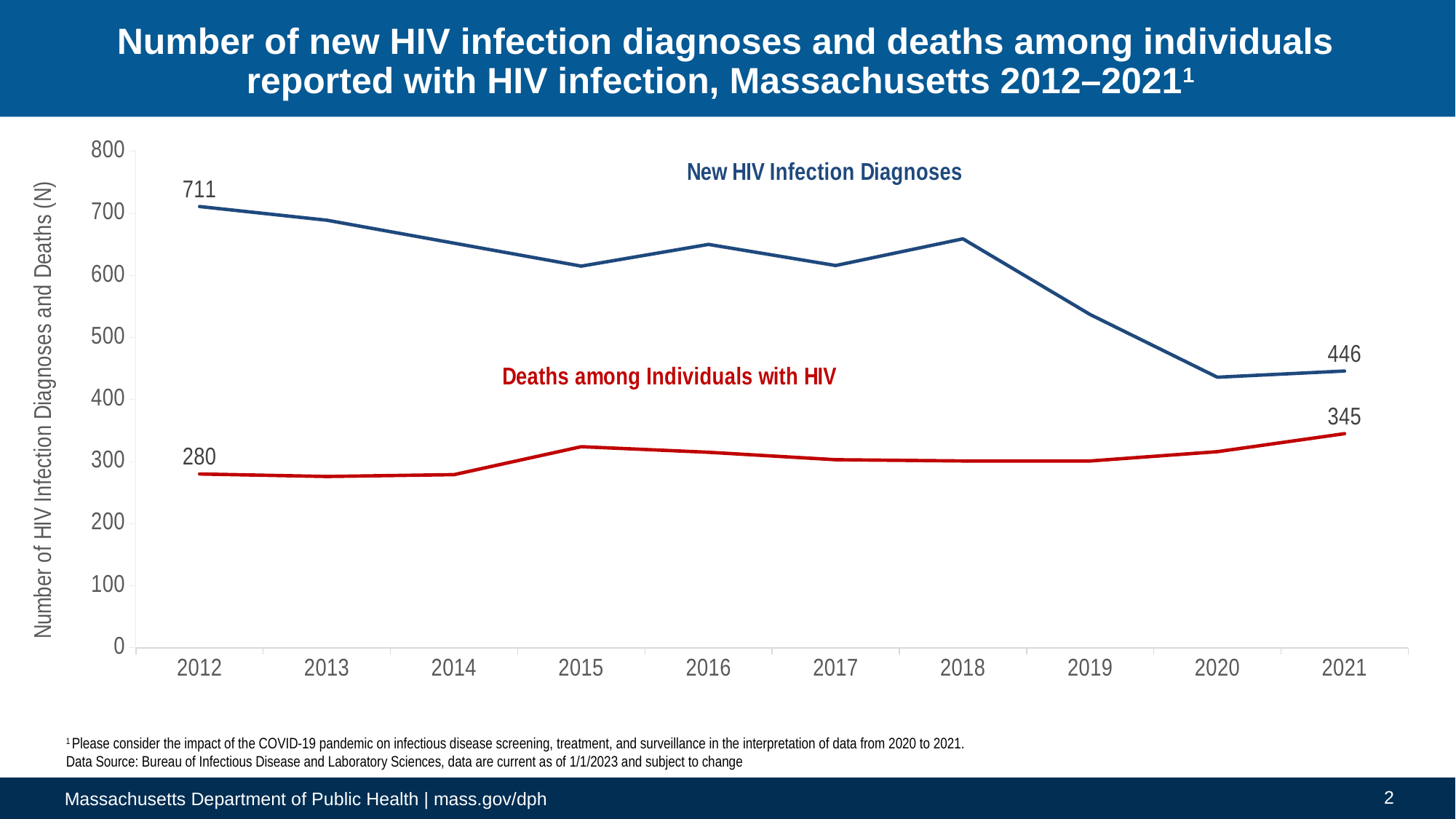

# Number of new HIV infection diagnoses and deaths among individuals reported with HIV infection, Massachusetts 2012–20211

### Chart

| Category | Deaths among those with HIV/AIDS | Diagnosis of HIV Infection |
|---|---|---|
| 2012 | 711.0 | 280.0 |
| 2013 | 689.0 | 276.0 |
| 2014 | 652.0 | 279.0 |
| 2015 | 615.0 | 324.0 |
| 2016 | 650.0 | 315.0 |
| 2017 | 616.0 | 303.0 |
| 2018 | 659.0 | 301.0 |
| 2019 | 537.0 | 301.0 |
| 2020 | 436.0 | 316.0 |
| 2021 | 446.0 | 345.0 |
1 Please consider the impact of the COVID-19 pandemic on infectious disease screening, treatment, and surveillance in the interpretation of data from 2020 to 2021.
Data Source: Bureau of Infectious Disease and Laboratory Sciences, data are current as of 1/1/2023 and subject to change
2